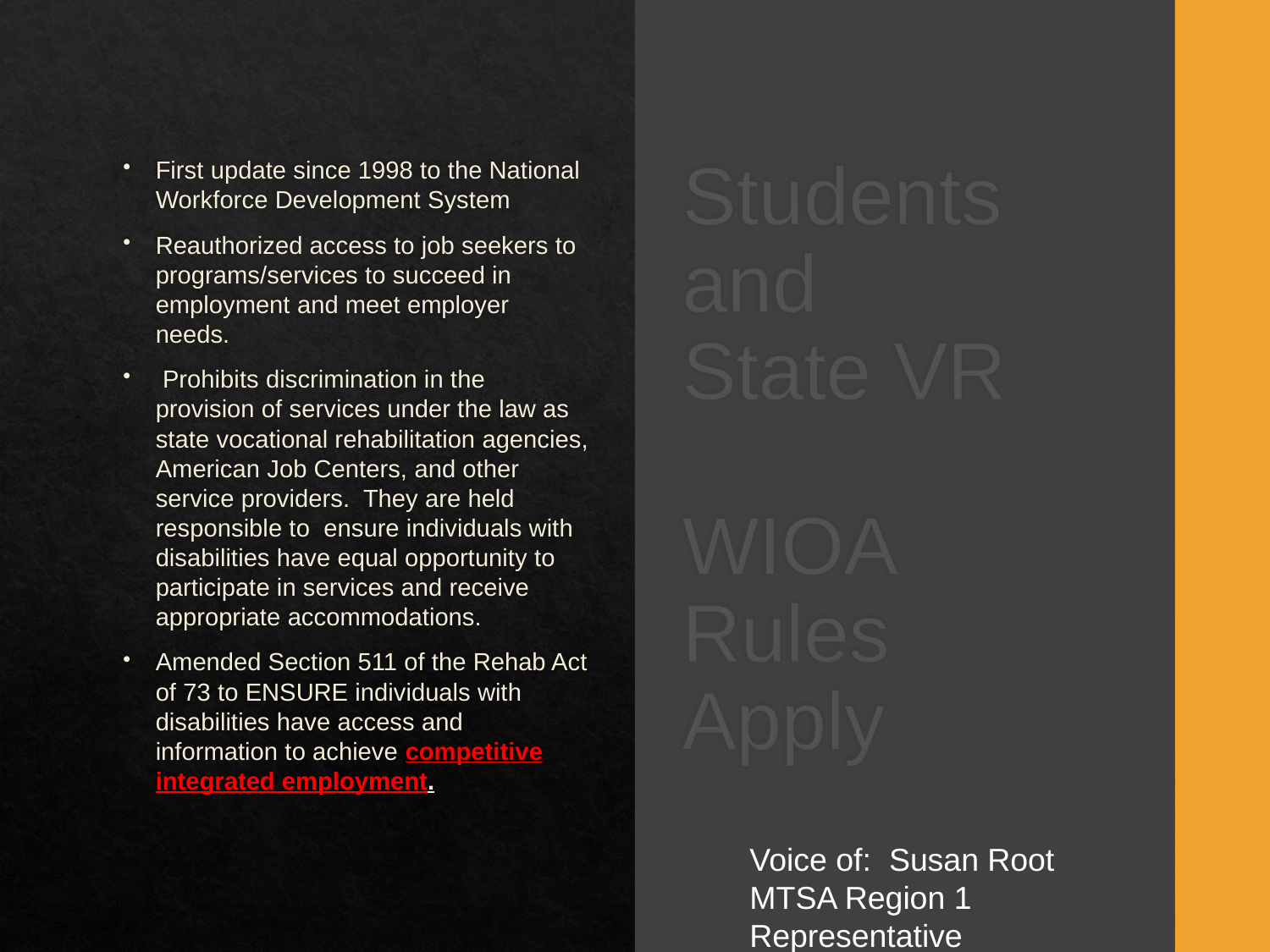

First update since 1998 to the National Workforce Development System
Reauthorized access to job seekers to programs/services to succeed in employment and meet employer needs.
 Prohibits discrimination in the provision of services under the law as state vocational rehabilitation agencies, American Job Centers, and other service providers.  They are held responsible to  ensure individuals with disabilities have equal opportunity to participate in services and receive appropriate accommodations.
Amended Section 511 of the Rehab Act of 73 to ENSURE individuals with disabilities have access and information to achieve competitive integrated employment.
# Students and State VR WIOA Rules Apply
Voice of:  Susan Root
MTSA Region 1 Representative